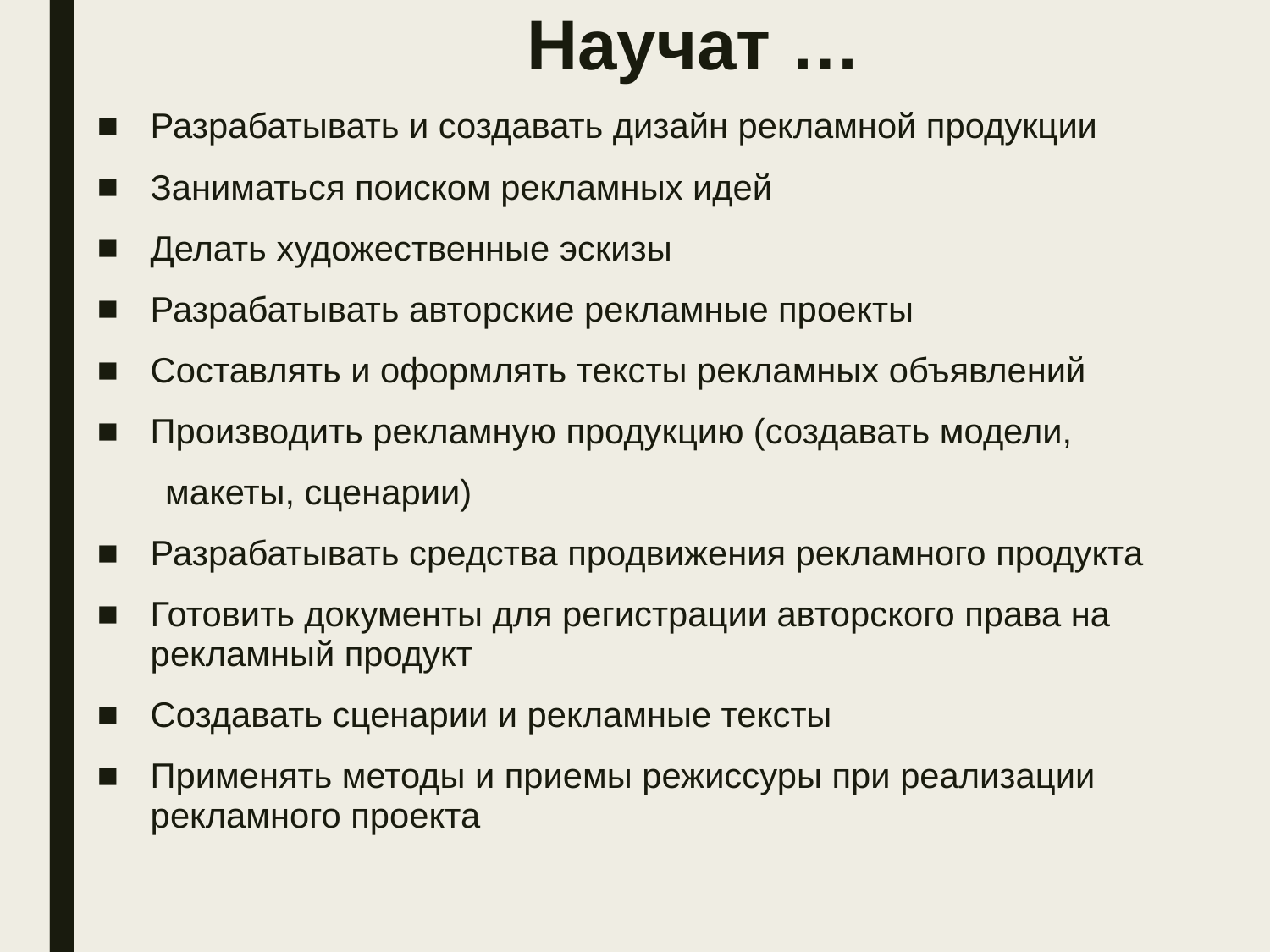

Научат …
Разрабатывать и создавать дизайн рекламной продукции
Заниматься поиском рекламных идей
Делать художественные эскизы
Разрабатывать авторские рекламные проекты
Составлять и оформлять тексты рекламных объявлений
Производить рекламную продукцию (создавать модели,
       макеты, сценарии)
Разрабатывать средства продвижения рекламного продукта
Готовить документы для регистрации авторского права на рекламный продукт
Создавать сценарии и рекламные тексты
Применять методы и приемы режиссуры при реализации рекламного проекта